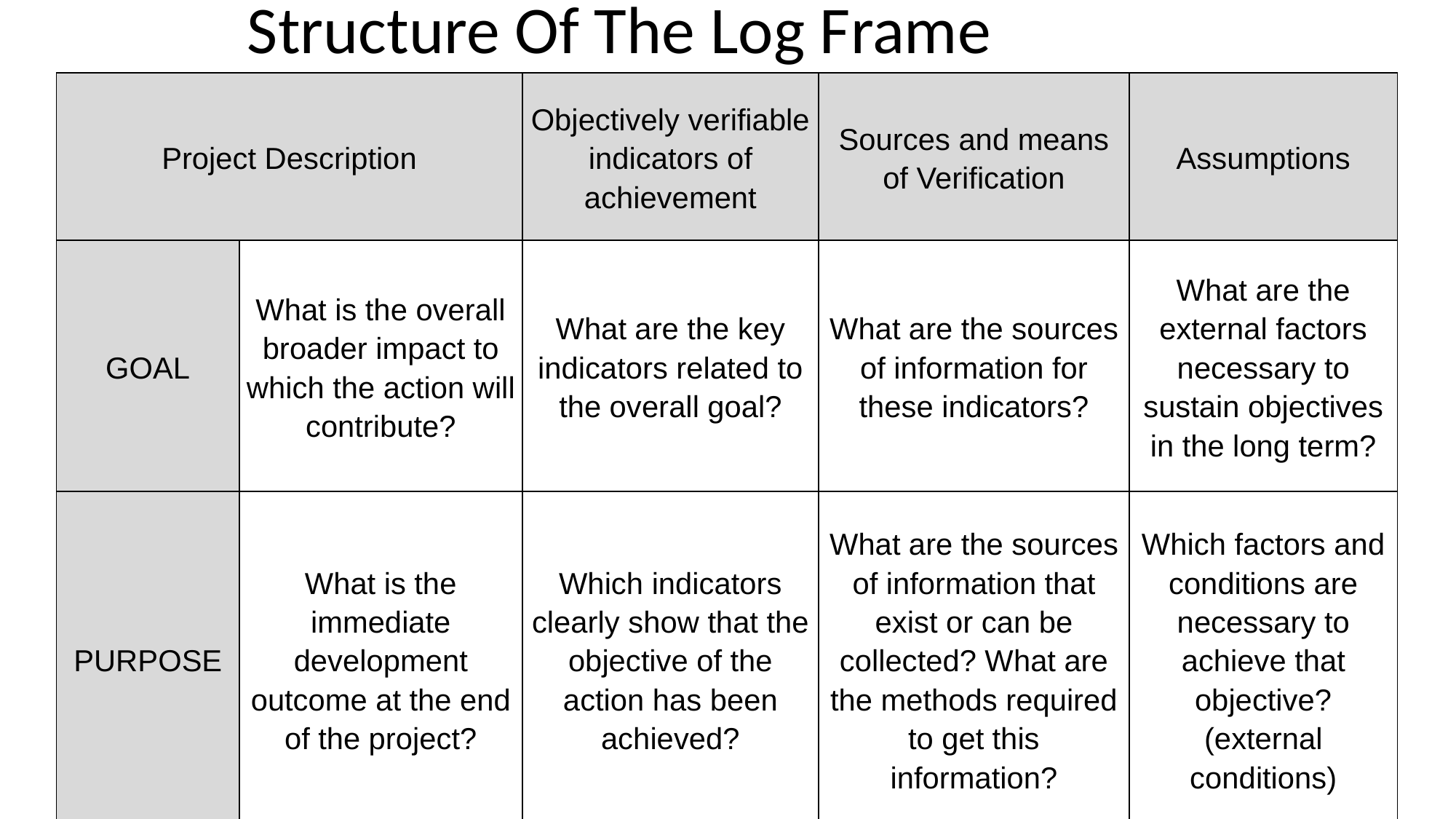

# Structure Of The Log Frame
| Project Description |  | Objectively verifiable indicators of achievement | Sources and means of Verification | Assumptions |
| --- | --- | --- | --- | --- |
| GOAL | What is the overall broader impact to which the action will contribute? | What are the key indicators related to the overall goal? | What are the sources of information for these indicators? | What are the external factors necessary to sustain objectives in the long term? |
| PURPOSE | What is the immediate development outcome at the end of the project? | Which indicators clearly show that the objective of the action has been achieved? | What are the sources of information that exist or can be collected? What are the methods required to get this information? | Which factors and conditions are necessary to achieve that objective? (external conditions) |